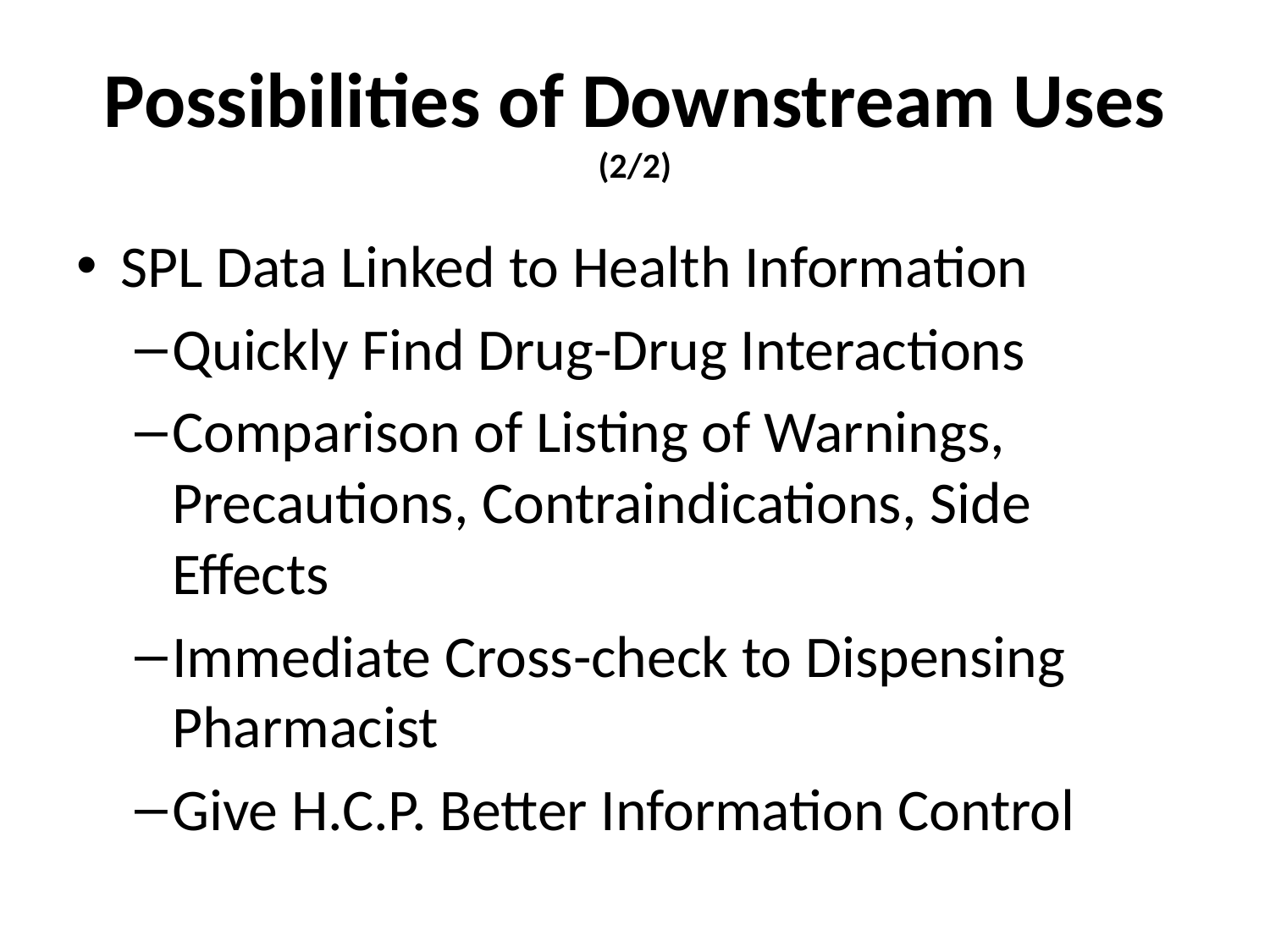

# Possibilities of Downstream Uses (2/2)
SPL Data Linked to Health Information
Quickly Find Drug-Drug Interactions
Comparison of Listing of Warnings, Precautions, Contraindications, Side Effects
Immediate Cross-check to Dispensing Pharmacist
Give H.C.P. Better Information Control